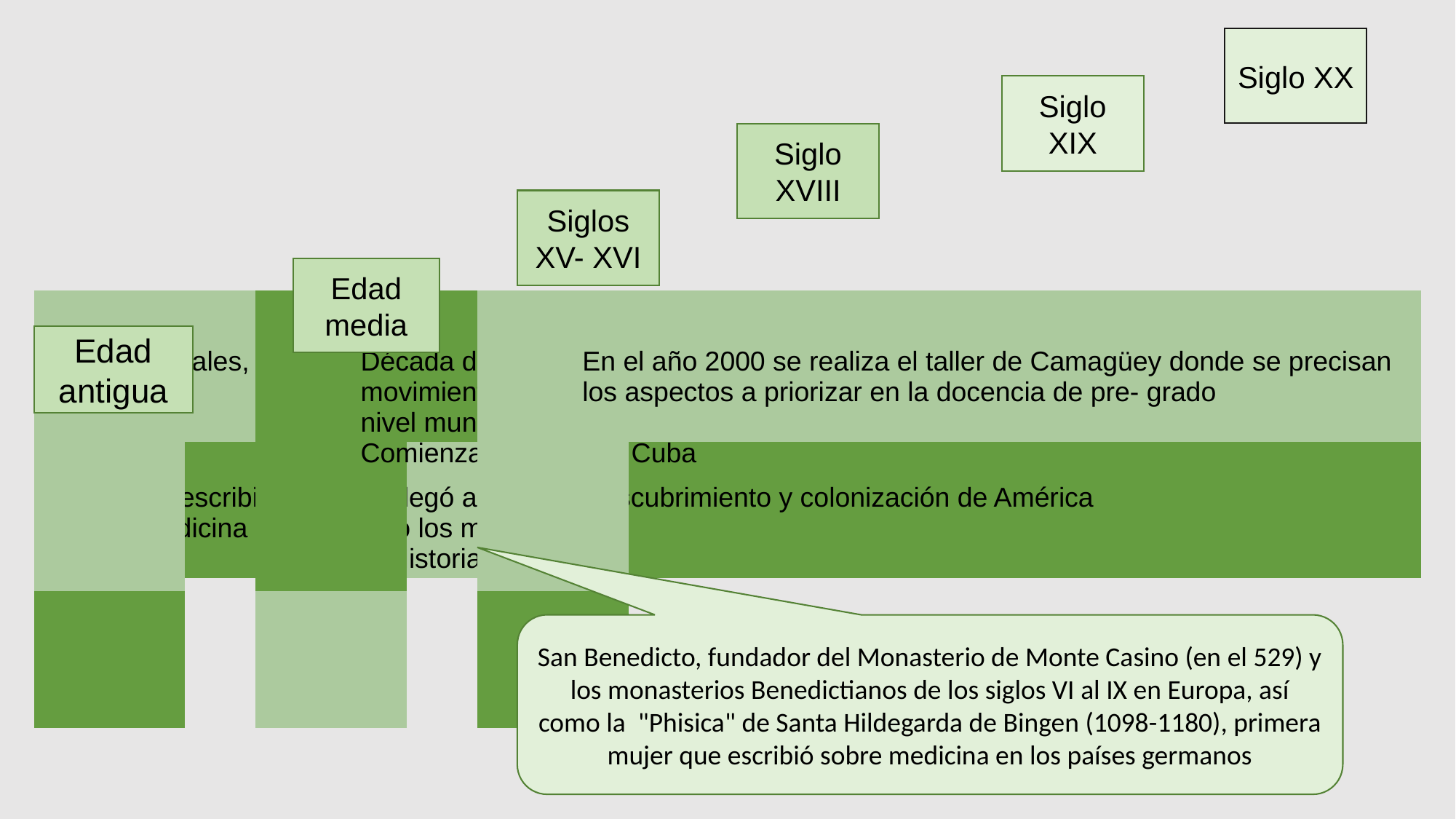

Comienzan su uso en Cuba
Siglo XX
Siglo XIX
Siglo XVIII
Siglos XV- XVI
Edad media
Edad antigua
San Benedicto, fundador del Monasterio de Monte Casino (en el 529) y los monasterios Benedictianos de los siglos VI al IX en Europa, así como la  "Phisica" de Santa Hildegarda de Bingen (1098-1180), primera mujer que escribió sobre medicina en los países germanos